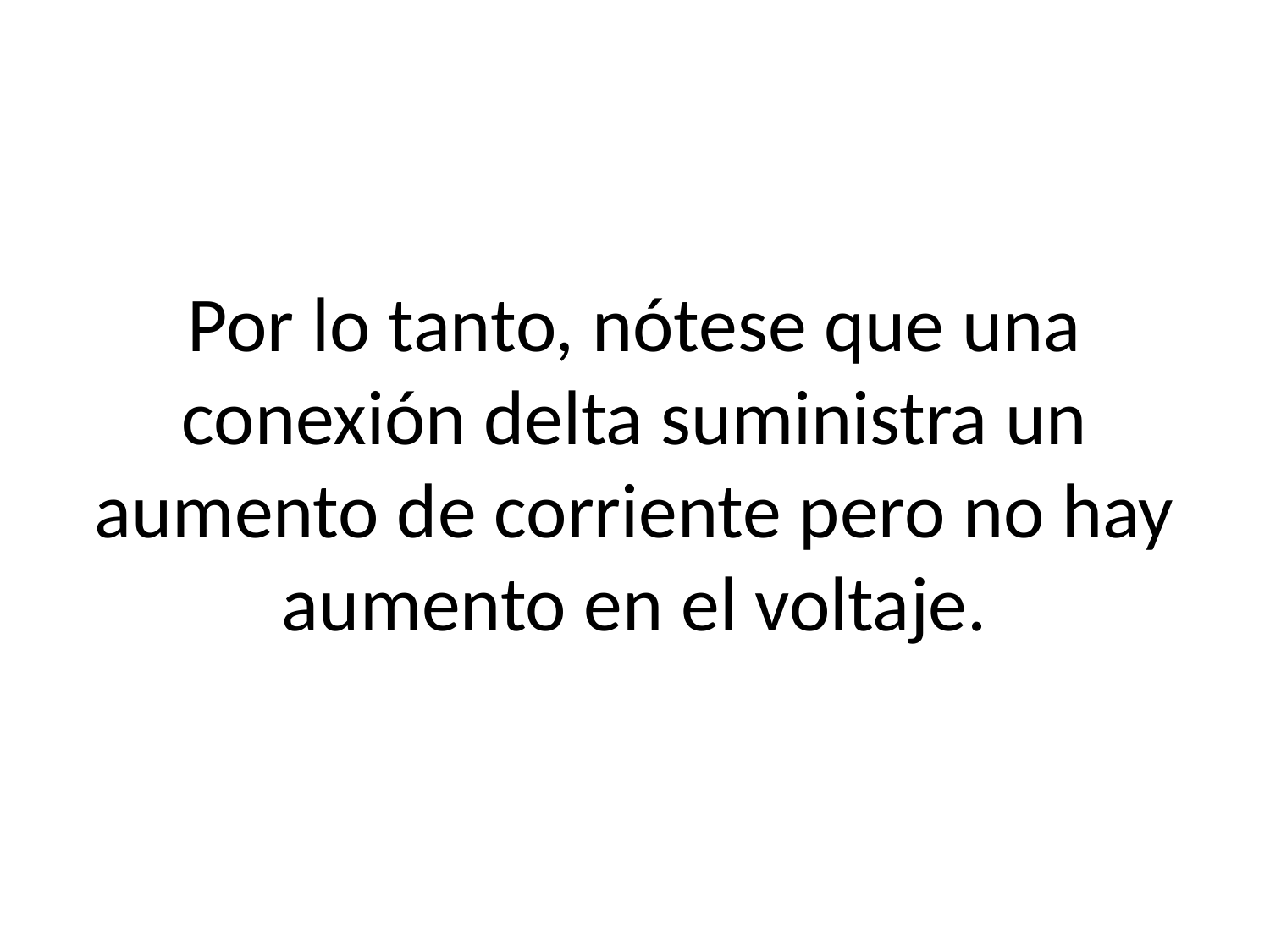

# Por lo tanto, nótese que una conexión delta suministra un aumento de corriente pero no hay aumento en el voltaje.